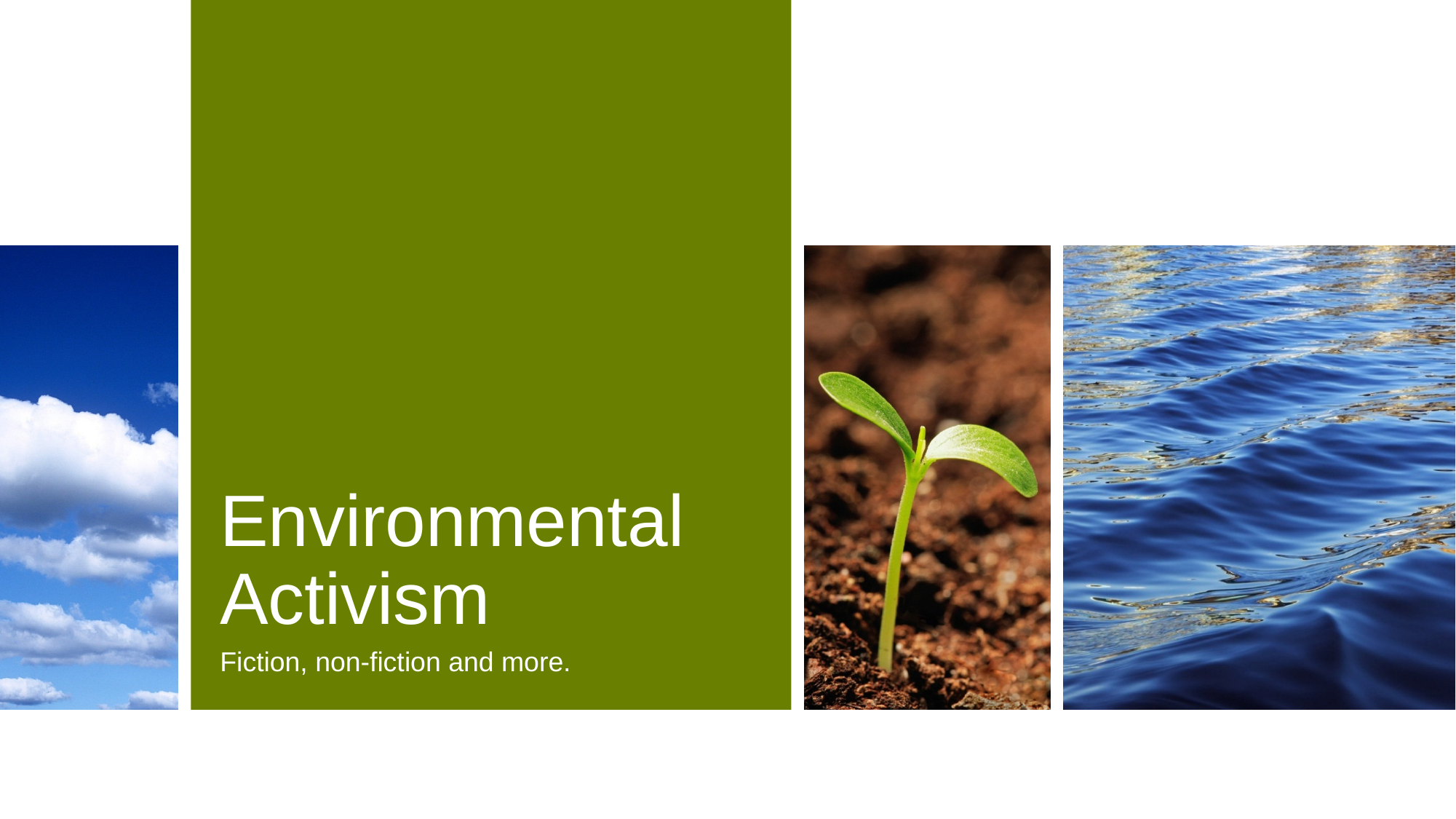

# Environmental Activism
Fiction, non-fiction and more.